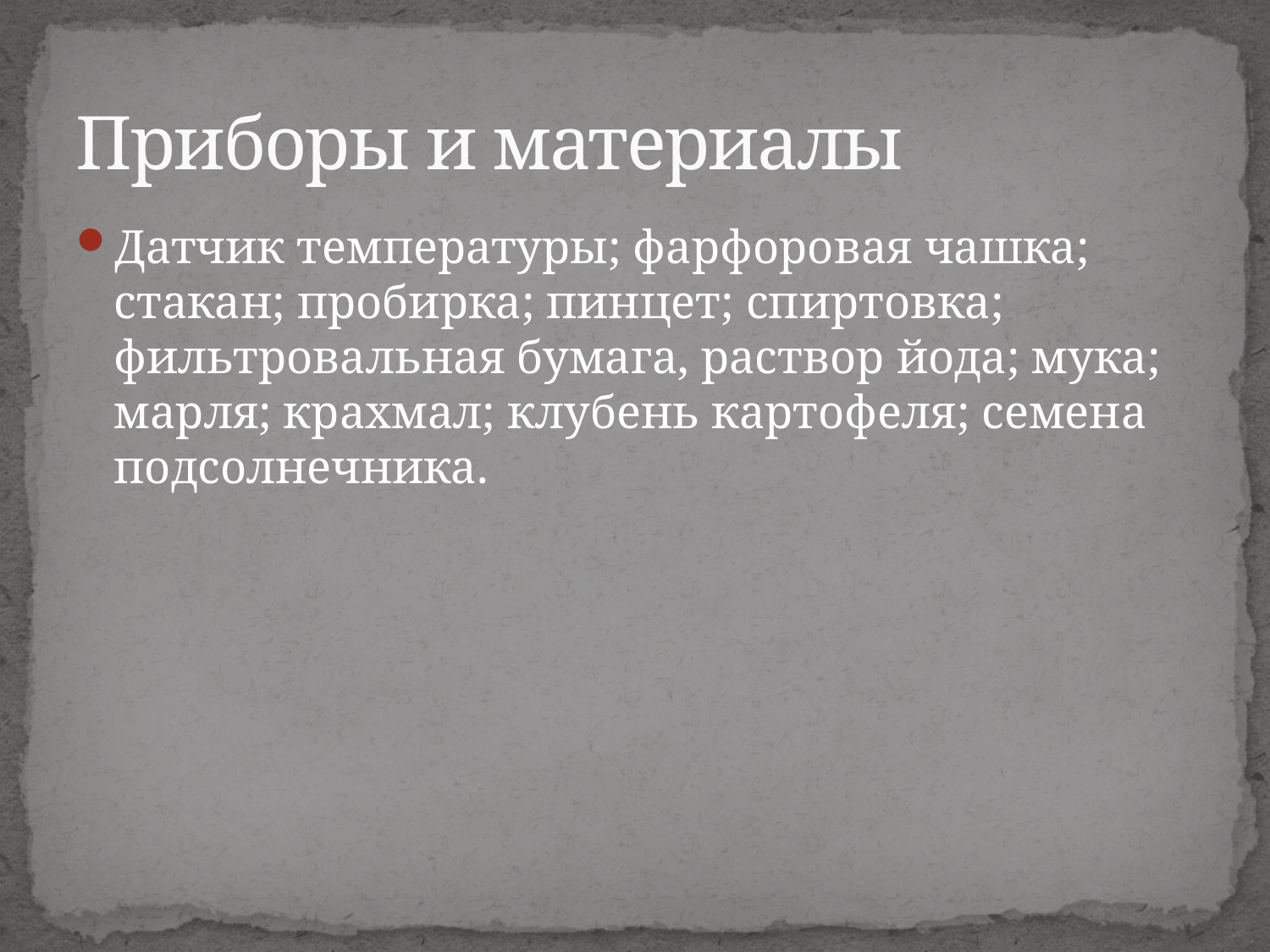

# Приборы и материалы
Датчик температуры; фарфоровая чашка; стакан; пробирка; пинцет; спиртовка; фильтровальная бумага, раствор йода; мука; марля; крахмал; клубень картофеля; семена подсолнечника.